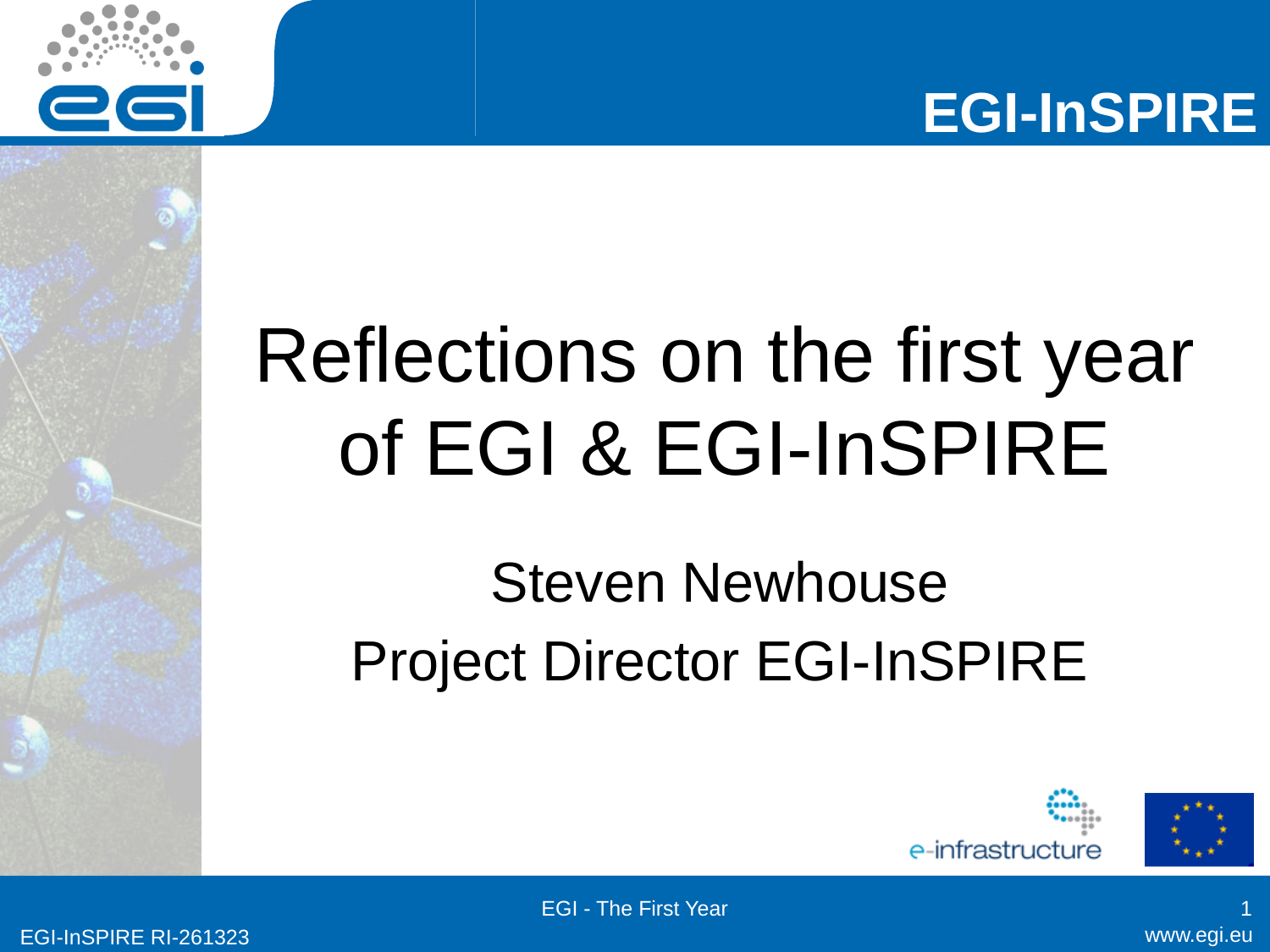

# Reflections on the first year of EGI & EGI-InSPIRE
Steven Newhouse
Project Director EGI-InSPIRE
EGI - The First Year
1